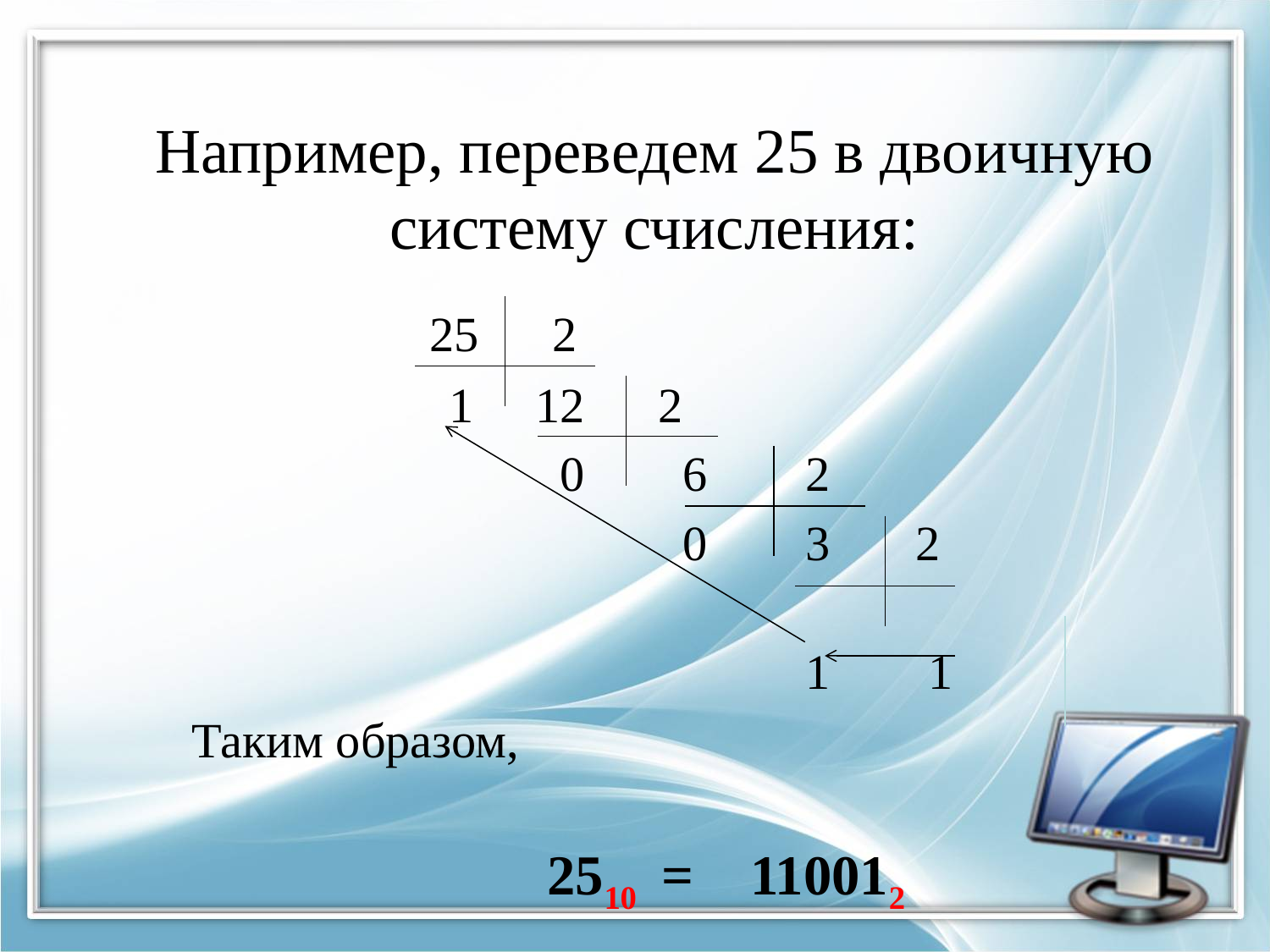

# Например, переведем 25 в двоичную систему счисления:
                      25      2
                           1     12      2
                                    0        6        2
                                              0        3       2
                                                        1        1
      Таким образом,
                                   2510   =    110012